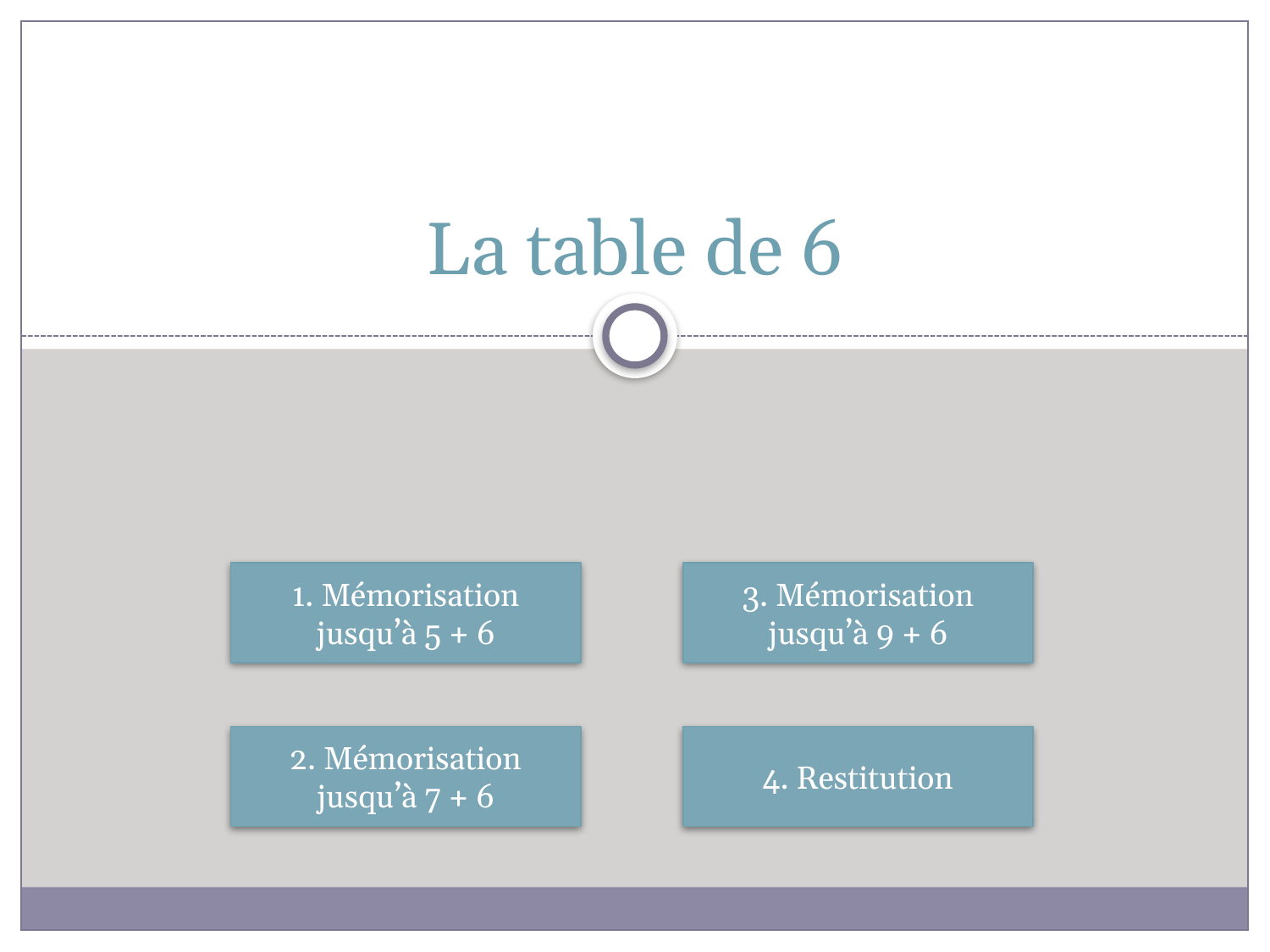

# La table de 6
1. Mémorisation jusqu’à 5 + 6
3. Mémorisation jusqu’à 9 + 6
2. Mémorisation jusqu’à 7 + 6
4. Restitution